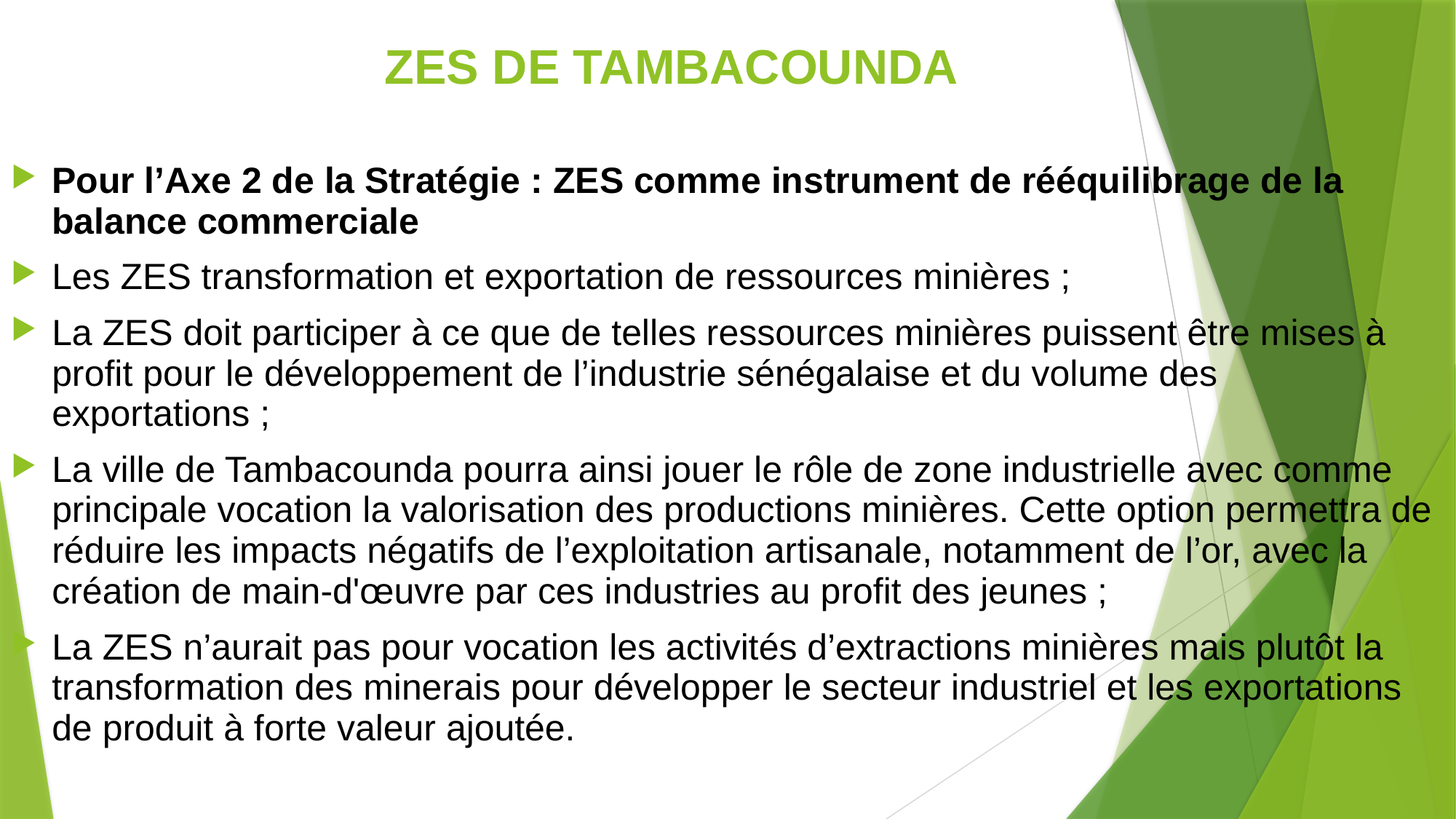

# ZES DE TAMBACOUNDA
Pour l’Axe 2 de la Stratégie : ZES comme instrument de rééquilibrage de la balance commerciale
Les ZES transformation et exportation de ressources minières ;
La ZES doit participer à ce que de telles ressources minières puissent être mises à profit pour le développement de l’industrie sénégalaise et du volume des exportations ;
La ville de Tambacounda pourra ainsi jouer le rôle de zone industrielle avec comme principale vocation la valorisation des productions minières. Cette option permettra de réduire les impacts négatifs de l’exploitation artisanale, notamment de l’or, avec la création de main-d'œuvre par ces industries au profit des jeunes ;
La ZES n’aurait pas pour vocation les activités d’extractions minières mais plutôt la transformation des minerais pour développer le secteur industriel et les exportations de produit à forte valeur ajoutée.